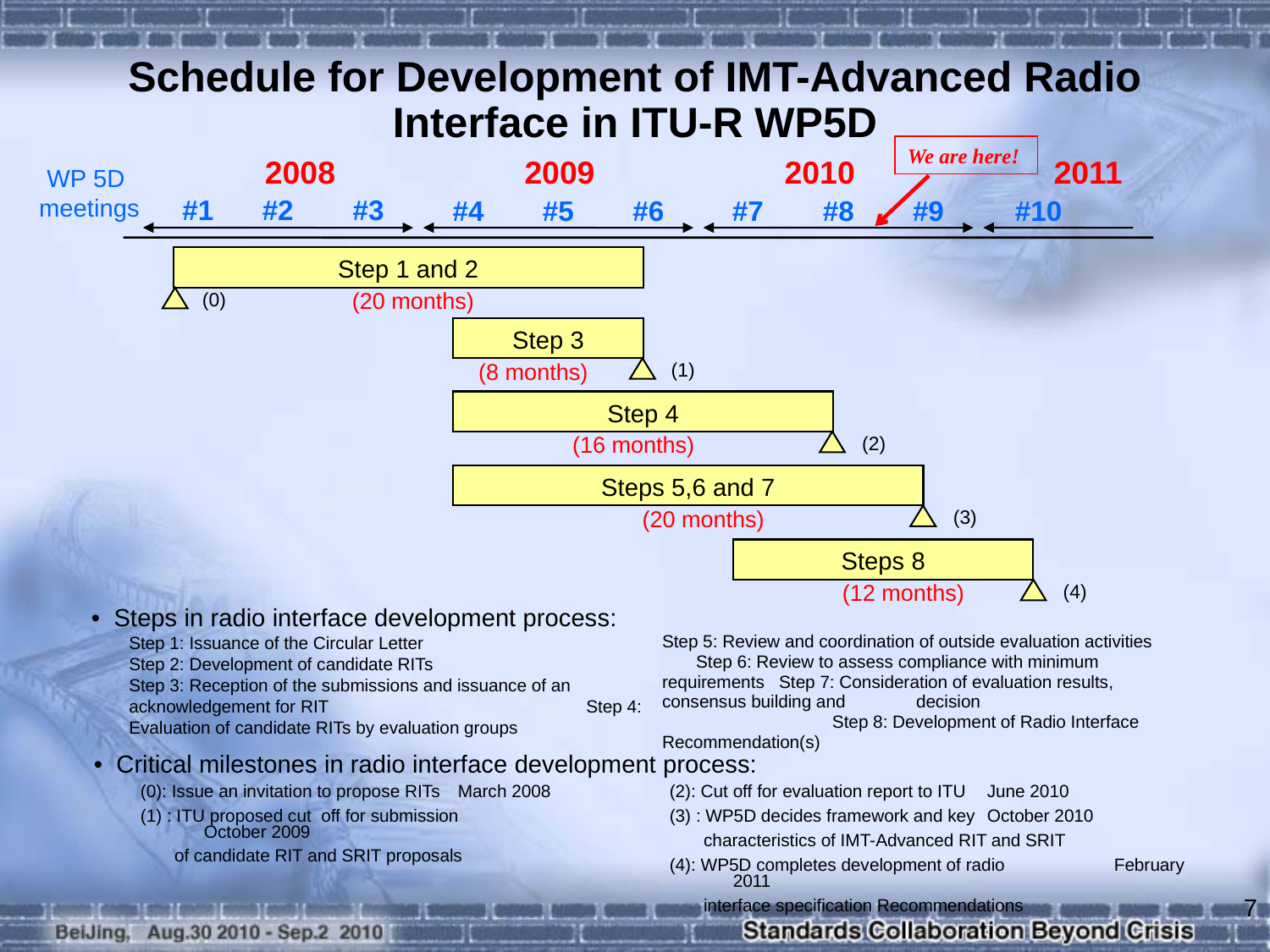

Schedule for Development of IMT-Advanced Radio Interface in ITU-R WP5D
We are here!
2008
2009
2010
2011
WP 5D     meetings

#1
#2
#3
#4
#5
#6
#7
#8
#9
#10

Step 1 and 2
(20 months)
(0)

Step 3
(8 months)
(1)

Step 4
(16 months)
(2)

Steps 5,6 and 7
(20 months)
(3)

Steps 8
(12 months)
(4)

•  Steps in radio interface development process:
	Step 1: Issuance of the Circular Letter                                               Step 2: Development of candidate RITs                                               Step 3: Reception of the submissions and issuance of an 	acknowledgement for RIT                                                     Step 4: Evaluation of candidate RITs by evaluation groups
	Step 5: Review and coordination of outside evaluation activities                Step 6: Review to assess compliance with minimum requirements   Step 7: Consideration of evaluation results, consensus building and 	decision                                                                               Step 8: Development of Radio Interface Recommendation(s)
•  Critical milestones in radio interface development process:
(0): Issue an invitation to propose RITs 	March 2008
(1) : ITU proposed cut  off for submission	October 2009
       of candidate RIT and SRIT proposals
(2): Cut off for evaluation report to ITU	June 2010
(3) : WP5D decides framework and key	October 2010
       characteristics of IMT-Advanced RIT and SRIT
(4): WP5D completes development of radio	February 2011
       interface specification Recommendations
7